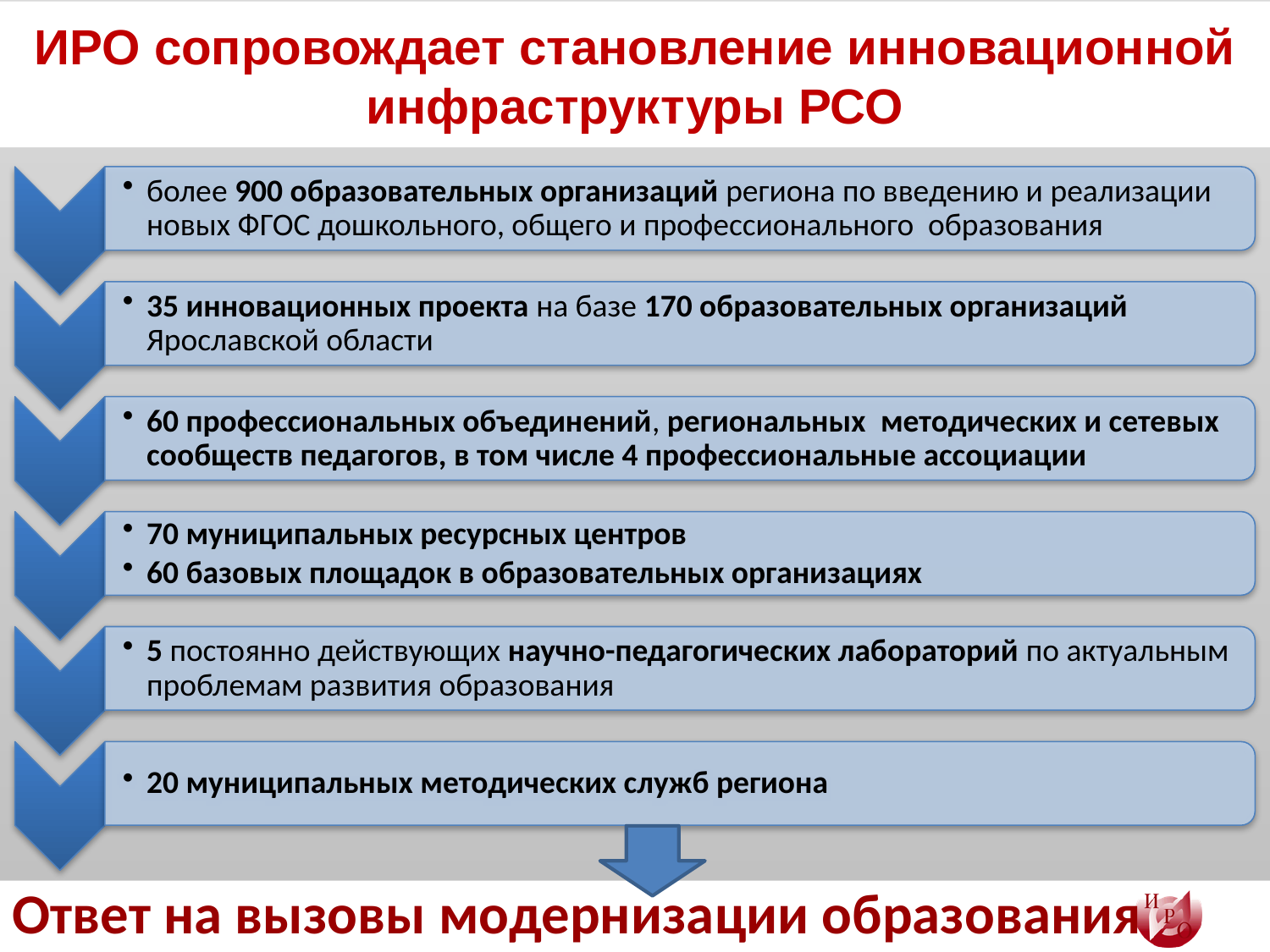

# ИРО сопровождает становление инновационной инфраструктуры РСО

более 900 образовательных организаций региона по введению и реализации новых ФГОС дошкольного, общего и профессионального  образования

35 инновационных проекта на базе 170 образовательных организаций Ярославской области

60 профессиональных объединений, региональных  методических и сетевых сообществ педагогов, в том числе 4 профессиональные ассоциации

70 муниципальных ресурсных центров
60 базовых площадок в образовательных организациях

5 постоянно действующих научно-педагогических лабораторий по актуальным проблемам развития образования

20 муниципальных методических служб региона

Ответ на вызовы модернизации образования